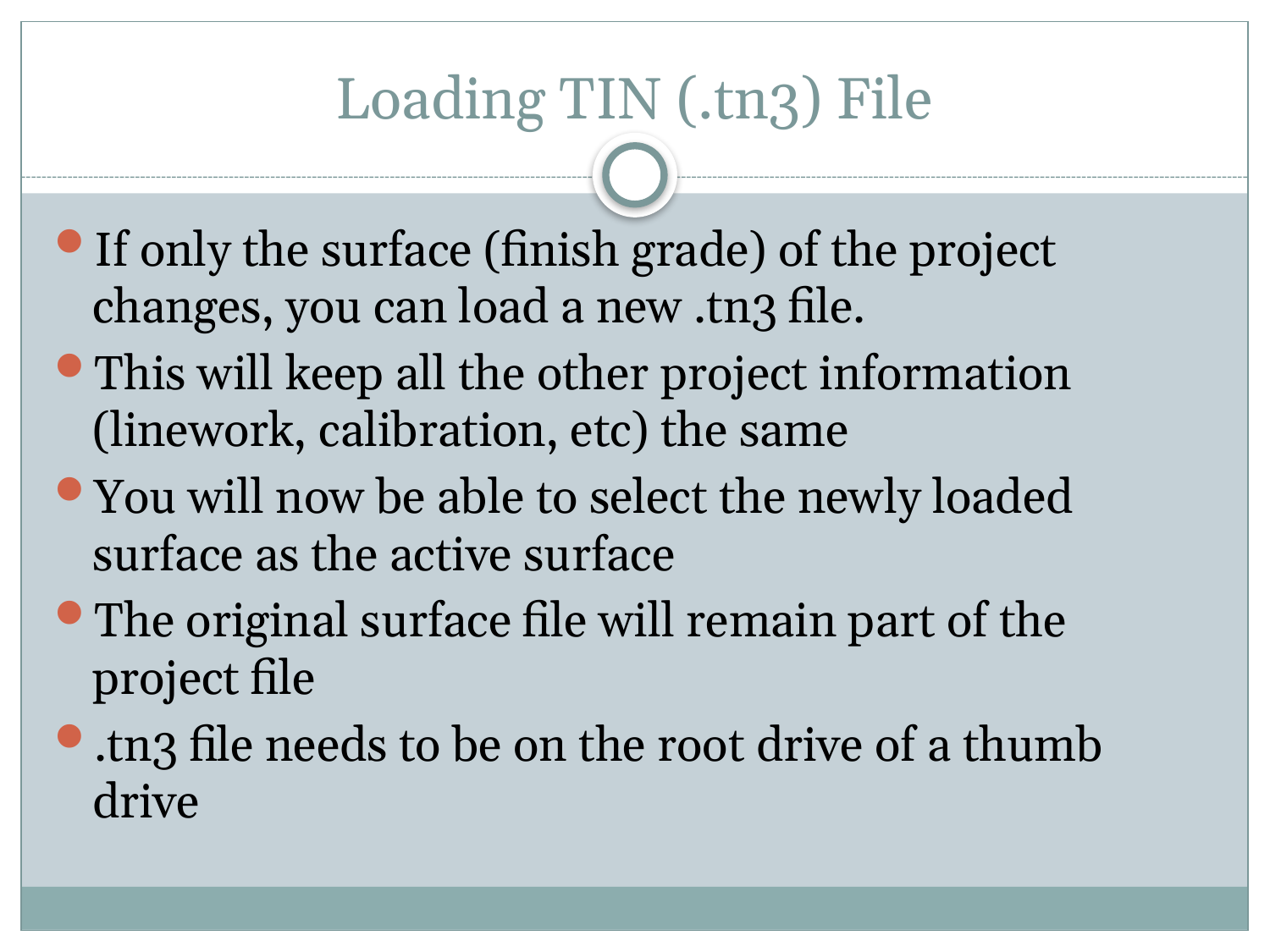

# Loading TIN (.tn3) File
If only the surface (finish grade) of the project changes, you can load a new .tn3 file.
This will keep all the other project information (linework, calibration, etc) the same
You will now be able to select the newly loaded surface as the active surface
The original surface file will remain part of the project file
.tn3 file needs to be on the root drive of a thumb drive